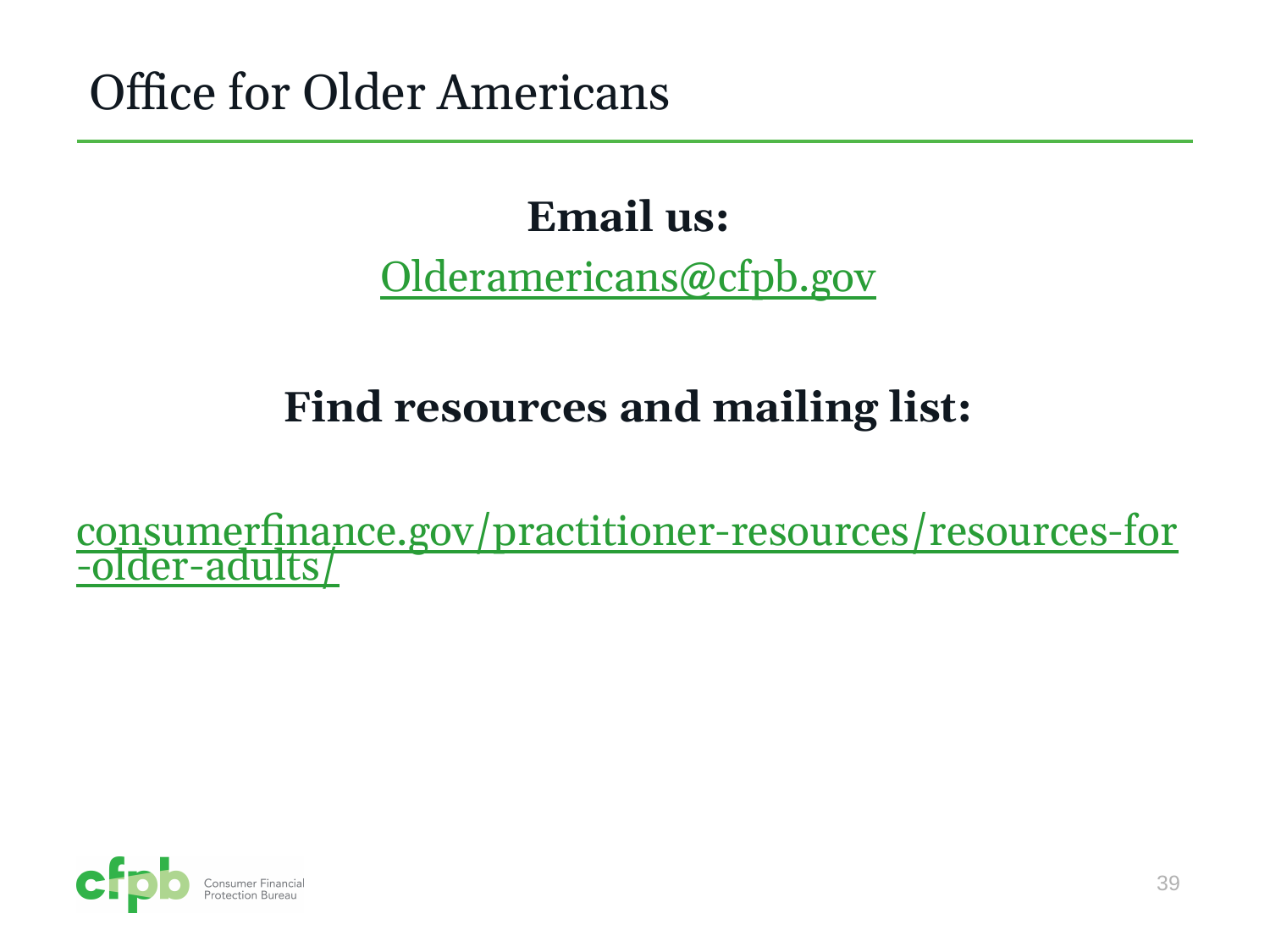

# Office for Older Americans
Email us:
Olderamericans@cfpb.gov

Find resources and mailing list:

consumerfinance.gov/practitioner-resources/resources-for-older-adults/

39